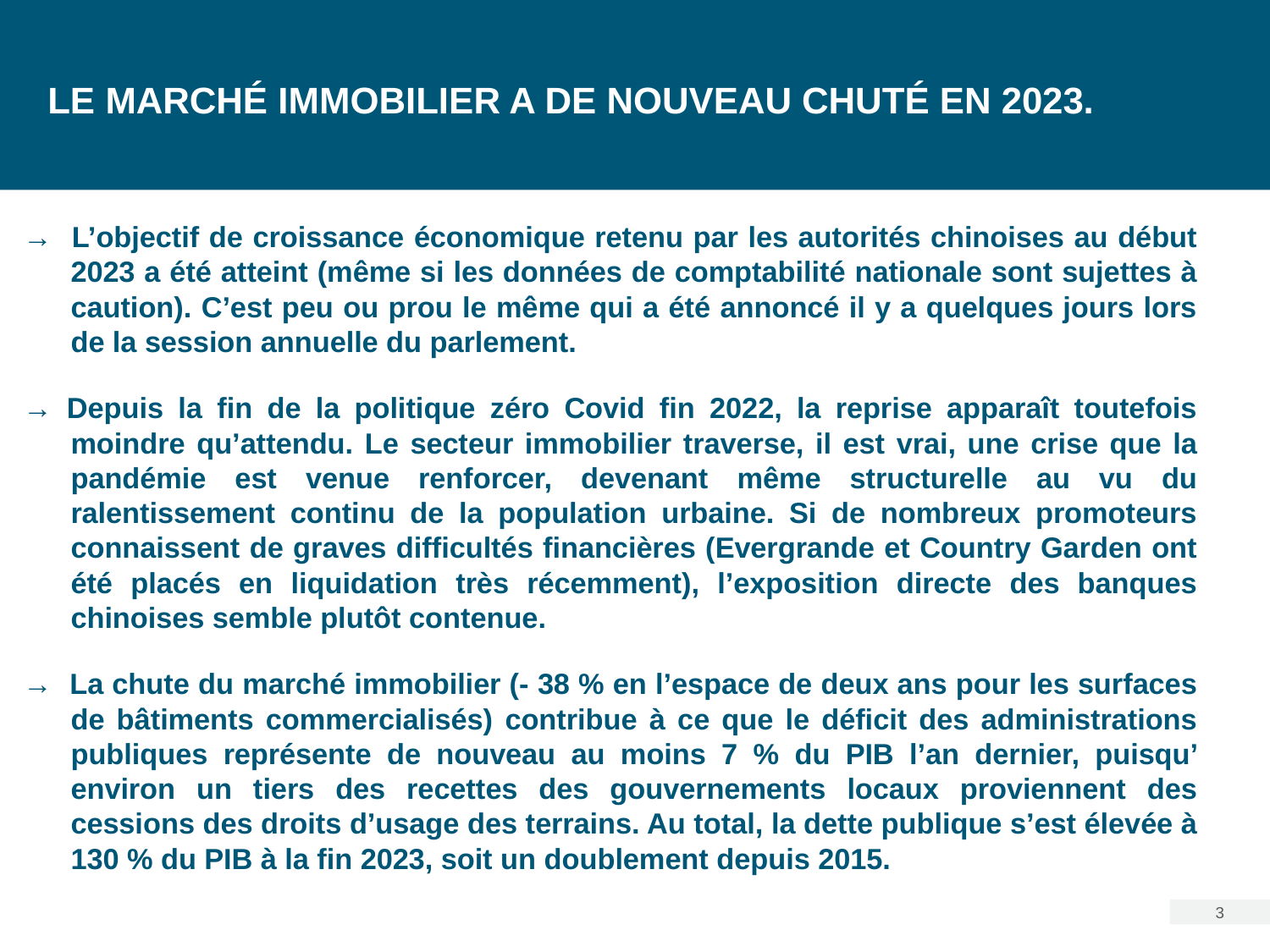

# le marché immobilier a de nouveau chuté en 2023.
→  L’objectif de croissance économique retenu par les autorités chinoises au début 2023 a été atteint (même si les données de comptabilité nationale sont sujettes à caution). C’est peu ou prou le même qui a été annoncé il y a quelques jours lors de la session annuelle du parlement.
→ Depuis la fin de la politique zéro Covid fin 2022, la reprise apparaît toutefois moindre qu’attendu. Le secteur immobilier traverse, il est vrai, une crise que la pandémie est venue renforcer, devenant même structurelle au vu du ralentissement continu de la population urbaine. Si de nombreux promoteurs connaissent de graves difficultés financières (Evergrande et Country Garden ont été placés en liquidation très récemment), l’exposition directe des banques chinoises semble plutôt contenue.
→  La chute du marché immobilier (- 38 % en l’espace de deux ans pour les surfaces de bâtiments commercialisés) contribue à ce que le déficit des administrations publiques représente de nouveau au moins 7 % du PIB l’an dernier, puisqu’ environ un tiers des recettes des gouvernements locaux proviennent des cessions des droits d’usage des terrains. Au total, la dette publique s’est élevée à 130 % du PIB à la fin 2023, soit un doublement depuis 2015.